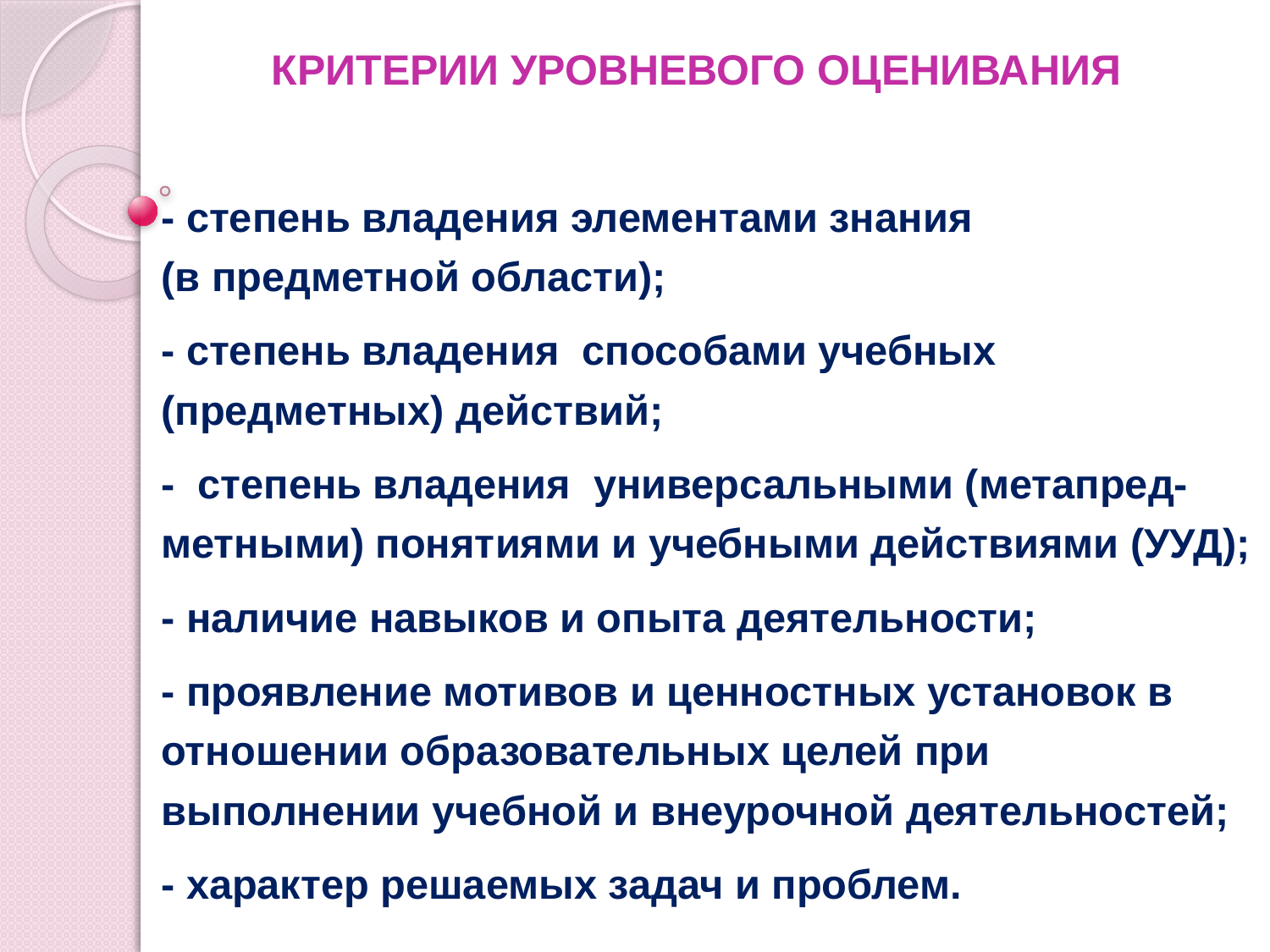

# КРИТЕРИИ УРОВНЕВОГО ОЦЕНИВАНИЯ

- степень владения элементами знания
(в предметной области);
- степень владения  способами учебных (предметных) действий;
-  степень владения  универсальными (метапред-метными) понятиями и учебными действиями (УУД);
- наличие навыков и опыта деятельности;
- проявление мотивов и ценностных установок в отношении образовательных целей при выполнении учебной и внеурочной деятельностей;
- характер решаемых задач и проблем.